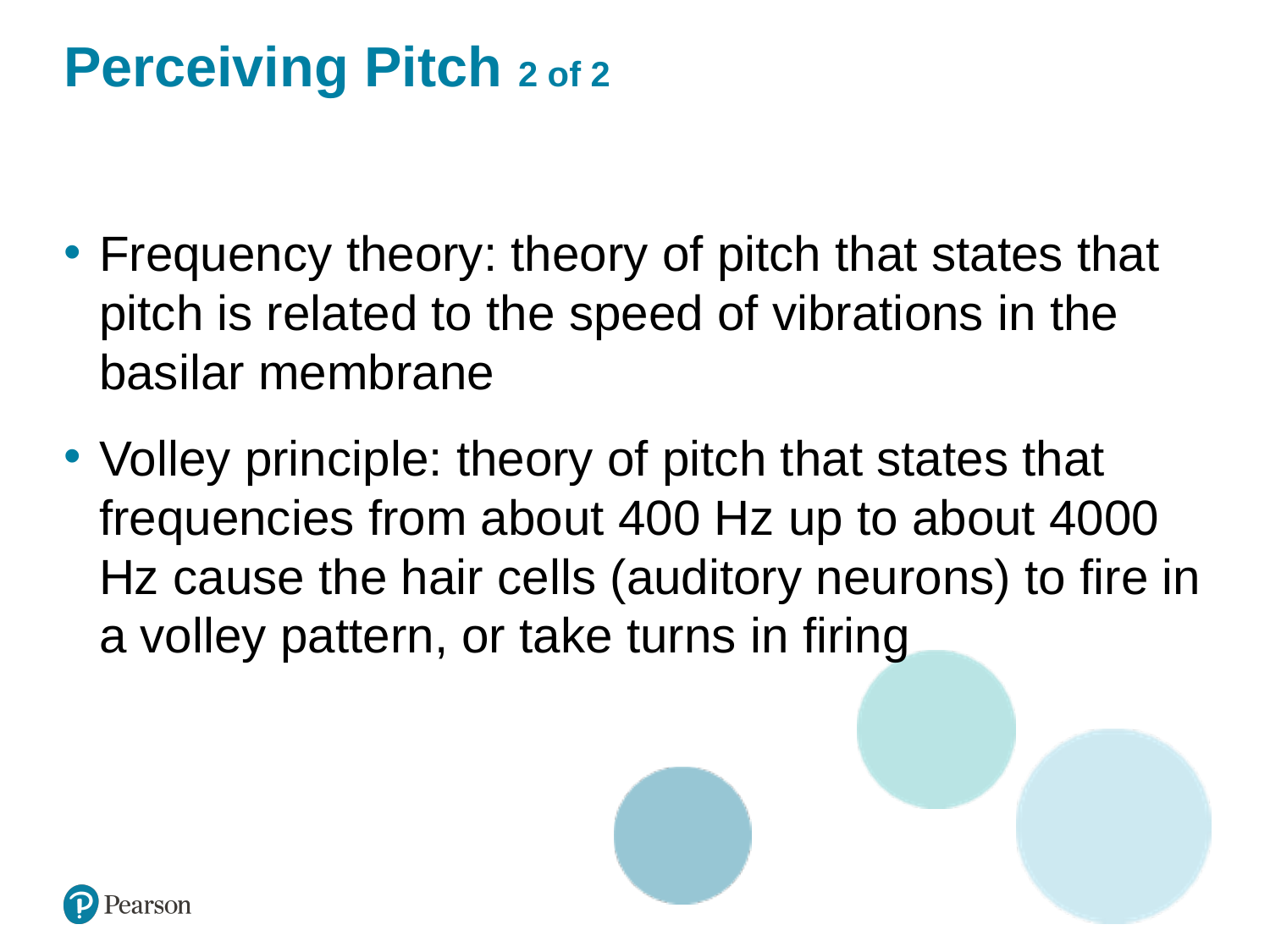

# Perceiving Pitch 2 of 2
Frequency theory: theory of pitch that states that pitch is related to the speed of vibrations in the basilar membrane
Volley principle: theory of pitch that states that frequencies from about 400 Hz up to about 4000 Hz cause the hair cells (auditory neurons) to fire in a volley pattern, or take turns in firing